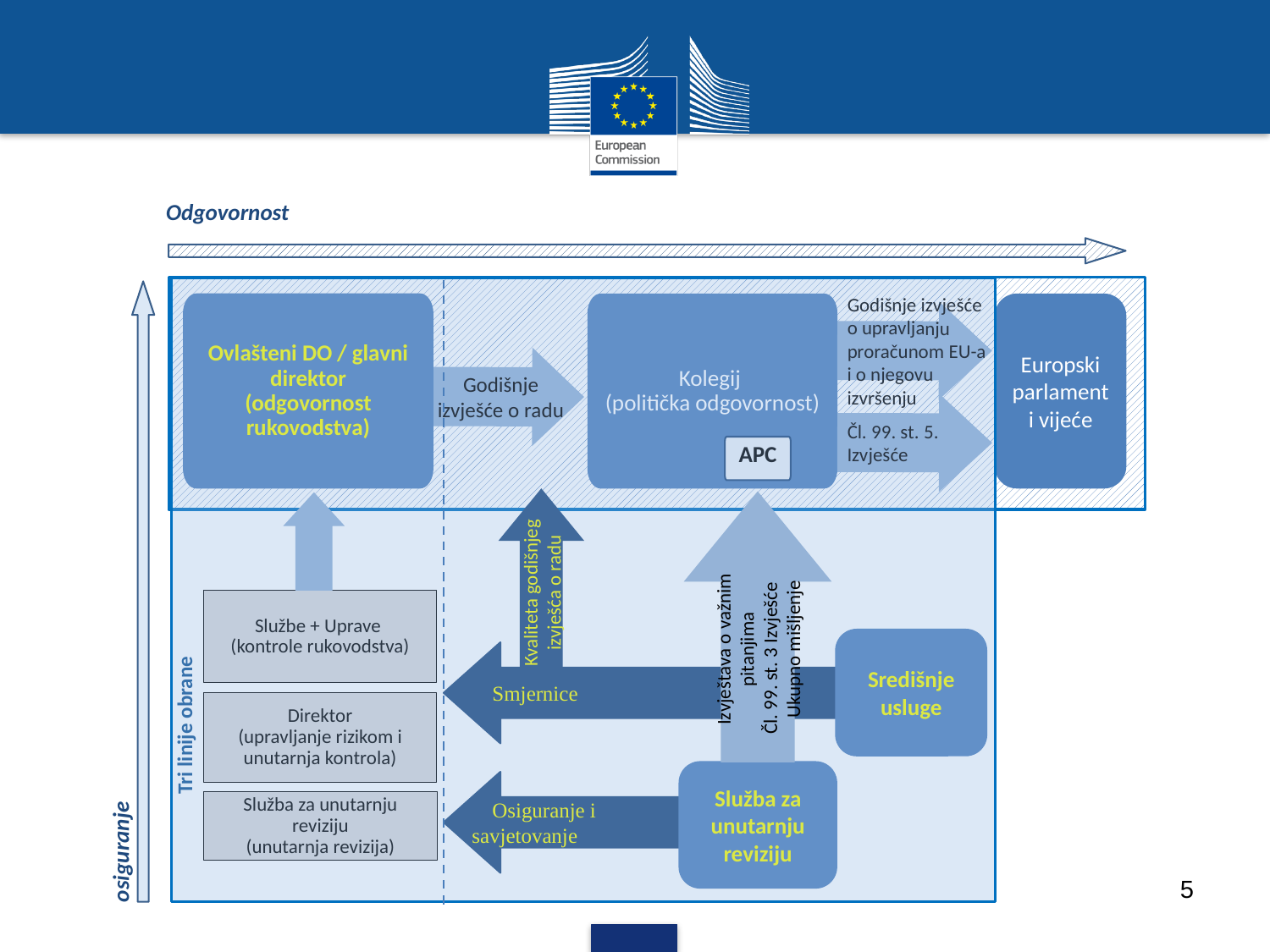

Odgovornost

Ovlašteni DO / glavni direktor
(odgovornost rukovodstva)
Kolegij
(politička odgovornost)
Europski parlament i vijeće
Godišnje izvješće o upravljanju proračunom EU-a i o njegovu izvršenju
Godišnje izvješće o radu
Čl. 99. st. 5. Izvješće
APC
Kvaliteta godišnjeg izvješća o radu
Izvještava o važnim pitanjima
Čl. 99. st. 3 Izvješće     Ukupno mišljenje

Službe + Uprave
(kontrole rukovodstva)
Središnje usluge
   Smjernice
Tri linije obrane

Direktor
(upravljanje rizikom i unutarnja kontrola)
osiguranje
Služba za unutarnju reviziju
   Osiguranje i savjetovanje
Služba za unutarnju reviziju
(unutarnja revizija)
5